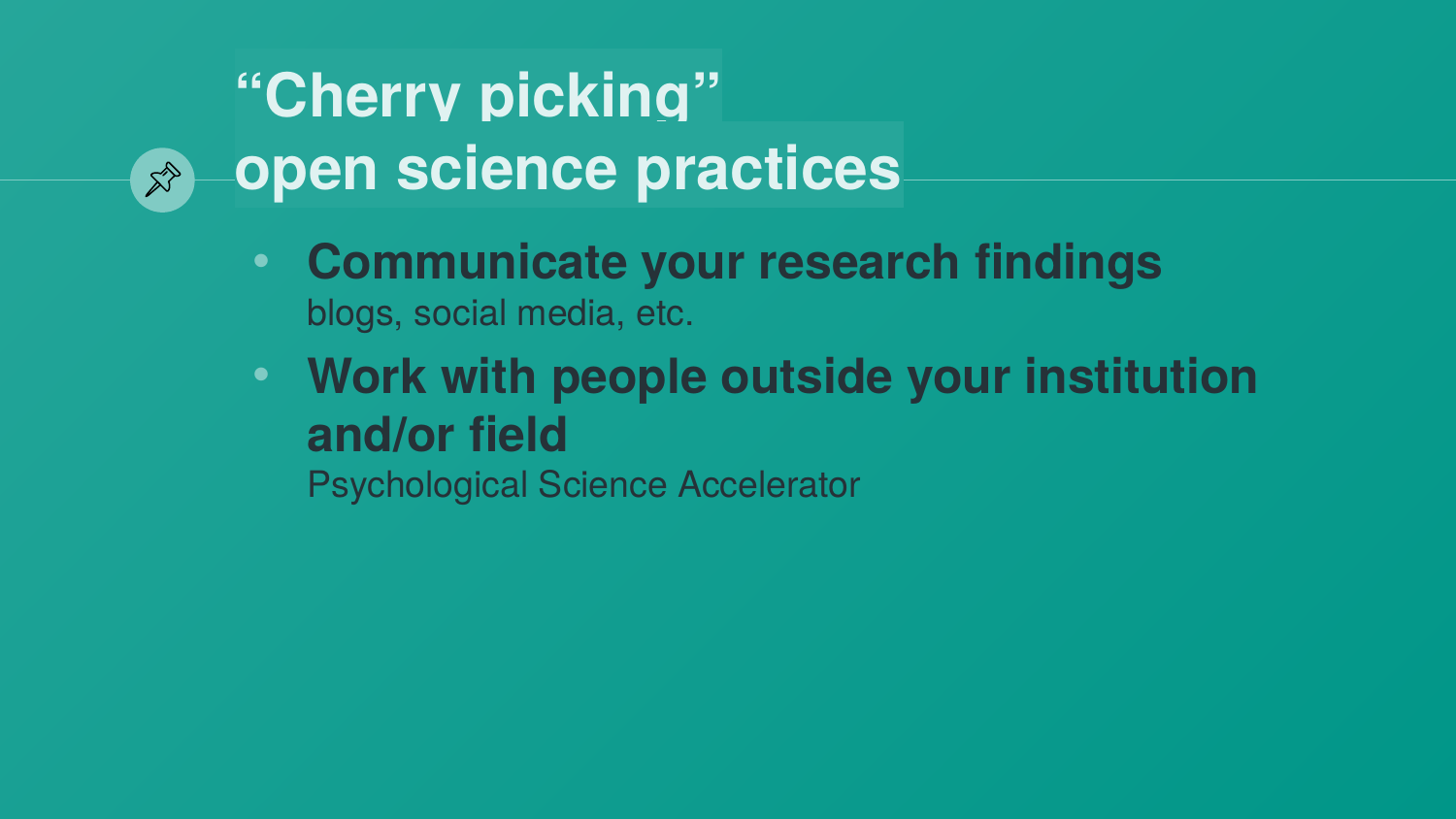

# “Cherry picking” open science practices

Communicate your research findings
blogs, social media, etc.
Work with people outside your institution and/or field
Psychological Science Accelerator